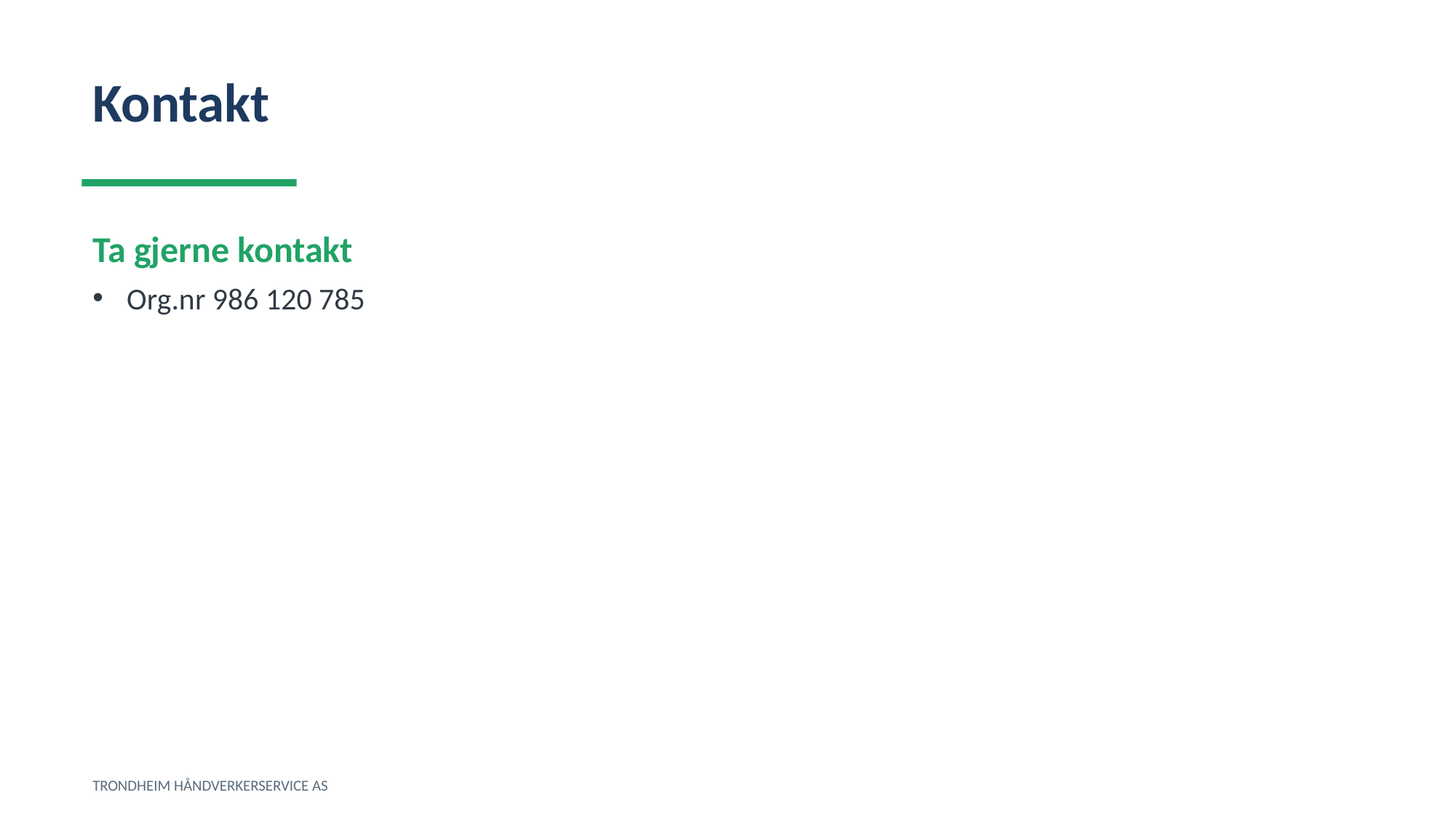

Kontakt

Ta gjerne kontakt
Org.nr 986 120 785
TRONDHEIM HÅNDVERKERSERVICE AS